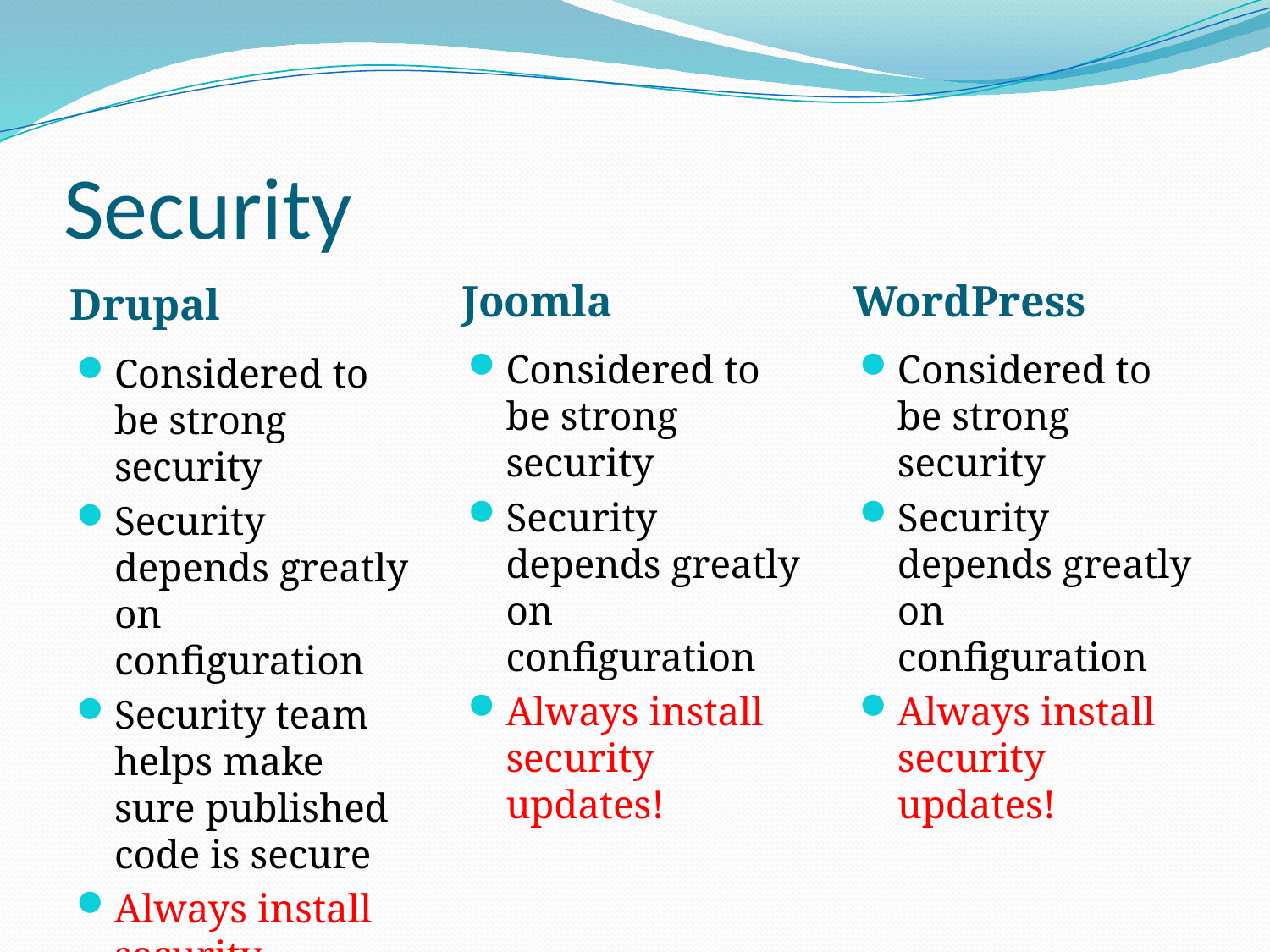

# Security
Joomla
WordPress
Drupal
Considered to be strong security
Security depends greatly on configuration
Always install security updates!

Considered to be strong security
Security depends greatly on configuration
Always install security updates!

Considered to be strong security
Security depends greatly on configuration
Security team helps make sure published code is secure
Always install security updates!